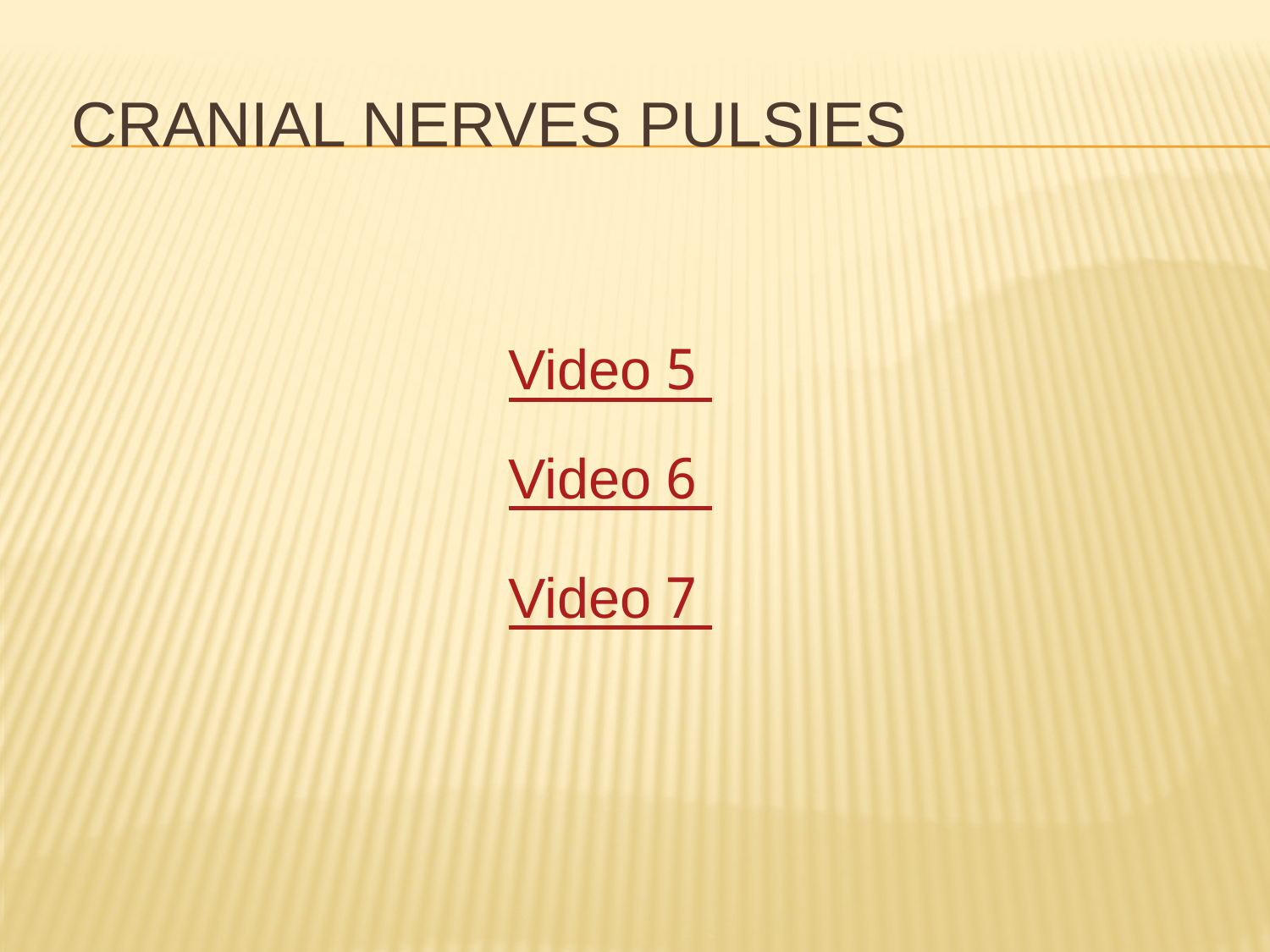

# Cranial nerves pulsies
Video 5
Video 6
Video 7